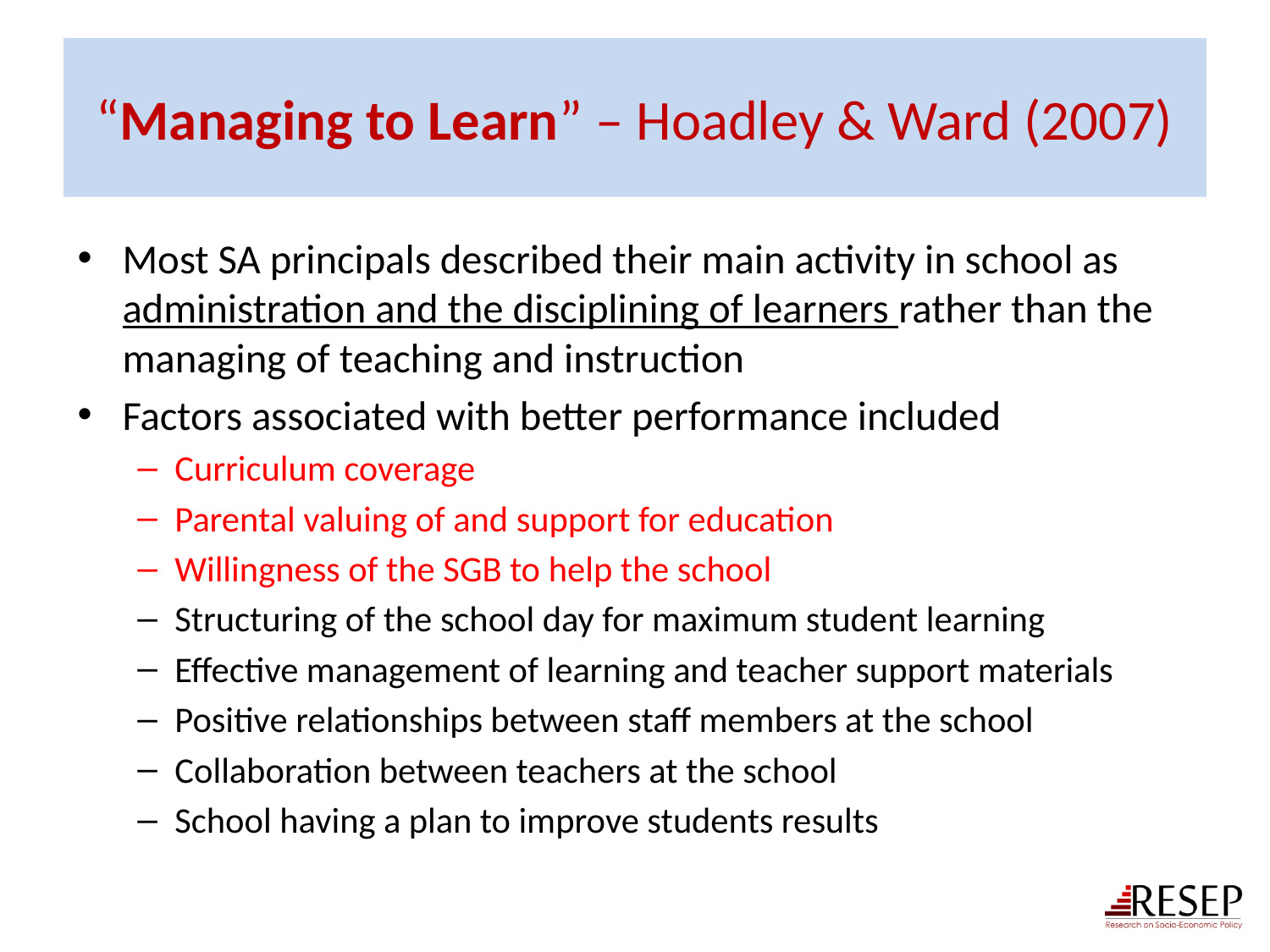

# “Managing to Learn” – Hoadley & Ward (2007)
Most SA principals described their main activity in school as administration and the disciplining of learners rather than the managing of teaching and instruction
Factors associated with better performance included
Curriculum coverage
Parental valuing of and support for education
Willingness of the SGB to help the school
Structuring of the school day for maximum student learning
Effective management of learning and teacher support materials
Positive relationships between staff members at the school
Collaboration between teachers at the school
School having a plan to improve students results

31